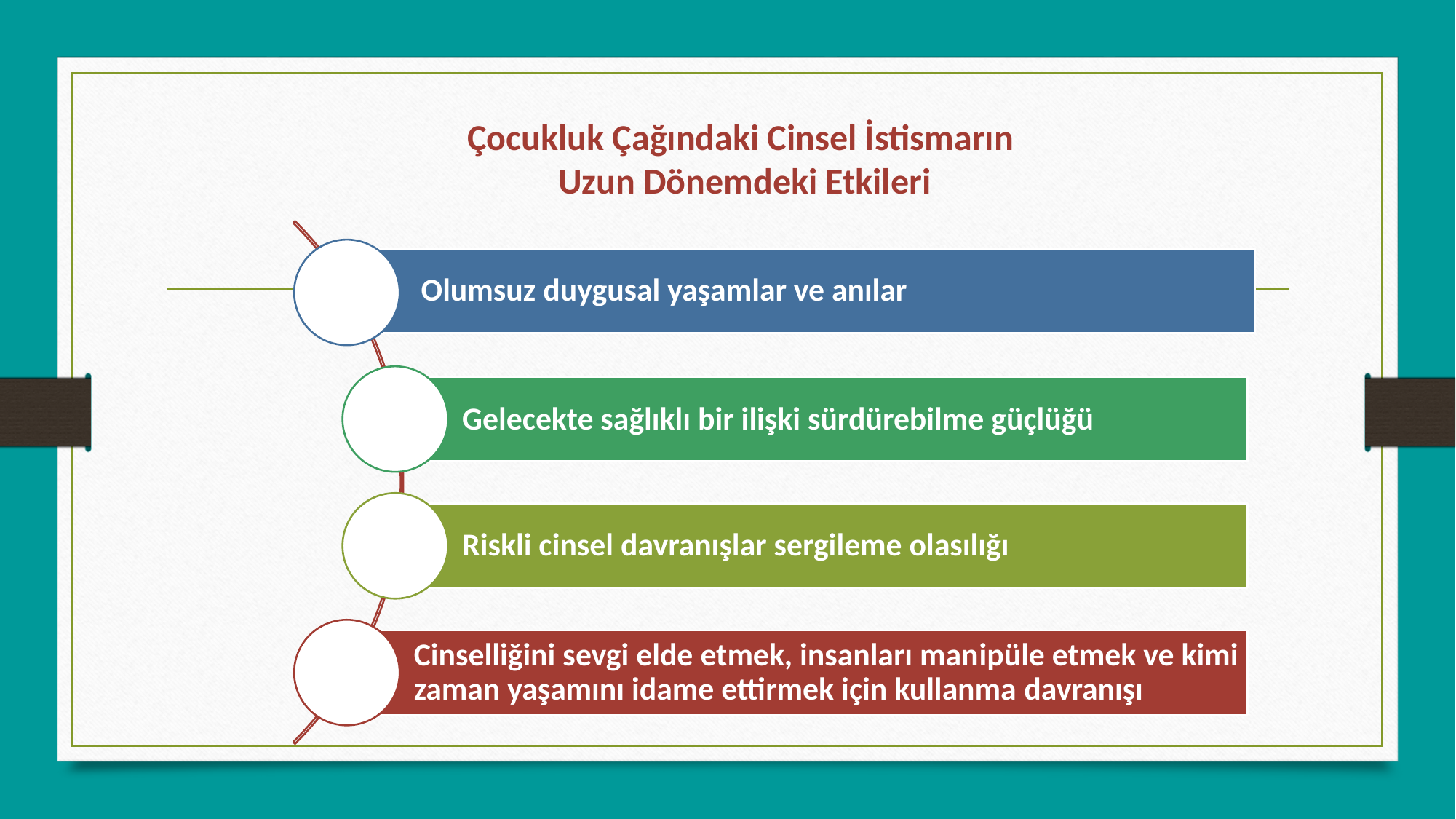

Çocukluk Çağındaki Cinsel İstismarın
Uzun Dönemdeki Etkileri
Olumsuz duygusal yaşamlar ve anılar
Gelecekte sağlıklı bir ilişki sürdürebilme güçlüğü
Riskli cinsel davranışlar sergileme olasılığı
Cinselliğini sevgi elde etmek, insanları manipüle etmek ve kimi zaman yaşamını idame ettirmek için kullanma davranışı